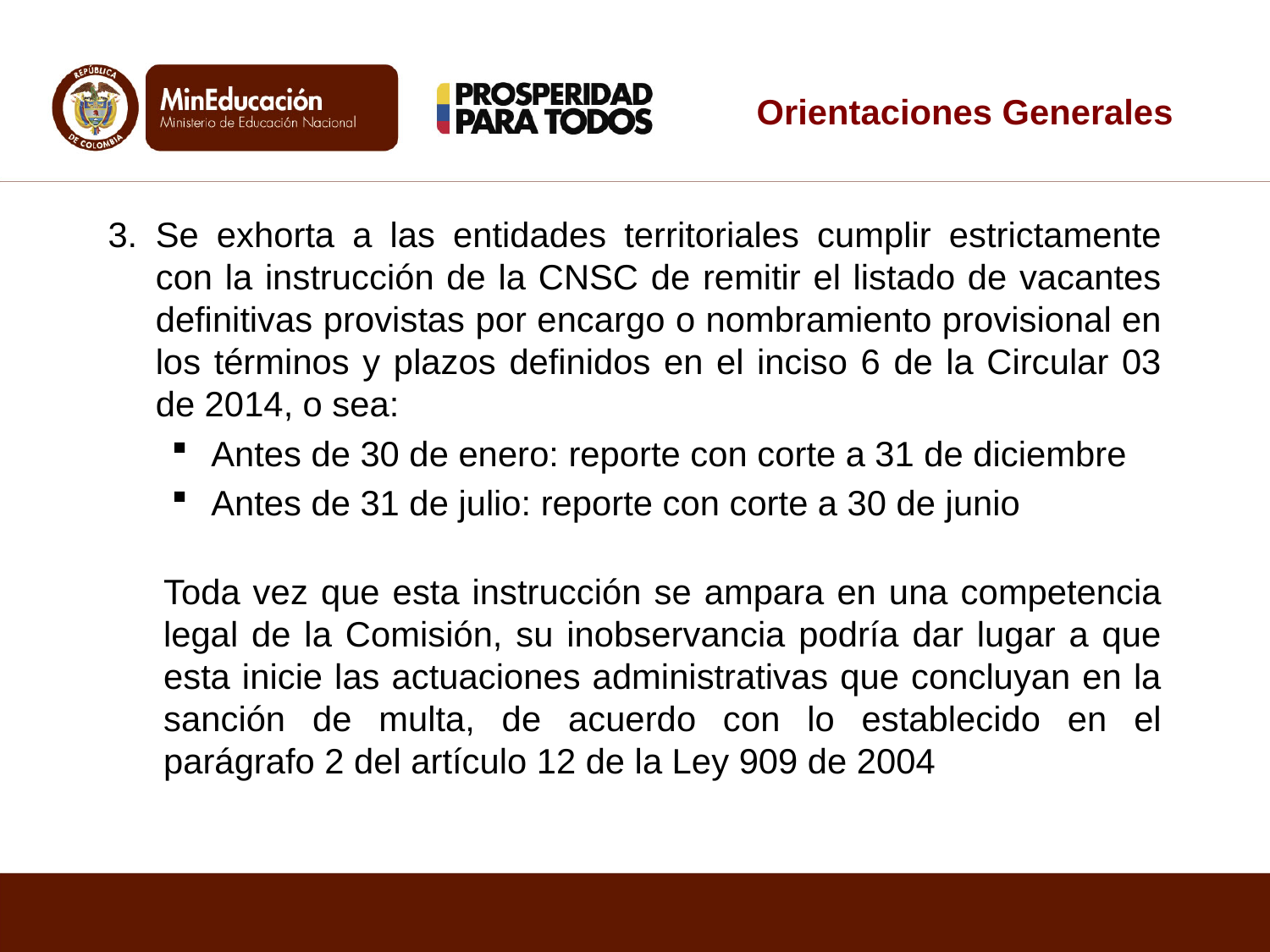

# Orientaciones Generales
Se exhorta a las entidades territoriales cumplir estrictamente con la instrucción de la CNSC de remitir el listado de vacantes definitivas provistas por encargo o nombramiento provisional en los términos y plazos definidos en el inciso 6 de la Circular 03 de 2014, o sea:
Antes de 30 de enero: reporte con corte a 31 de diciembre
Antes de 31 de julio: reporte con corte a 30 de junio

Toda vez que esta instrucción se ampara en una competencia legal de la Comisión, su inobservancia podría dar lugar a que esta inicie las actuaciones administrativas que concluyan en la sanción de multa, de acuerdo con lo establecido en el parágrafo 2 del artículo 12 de la Ley 909 de 2004